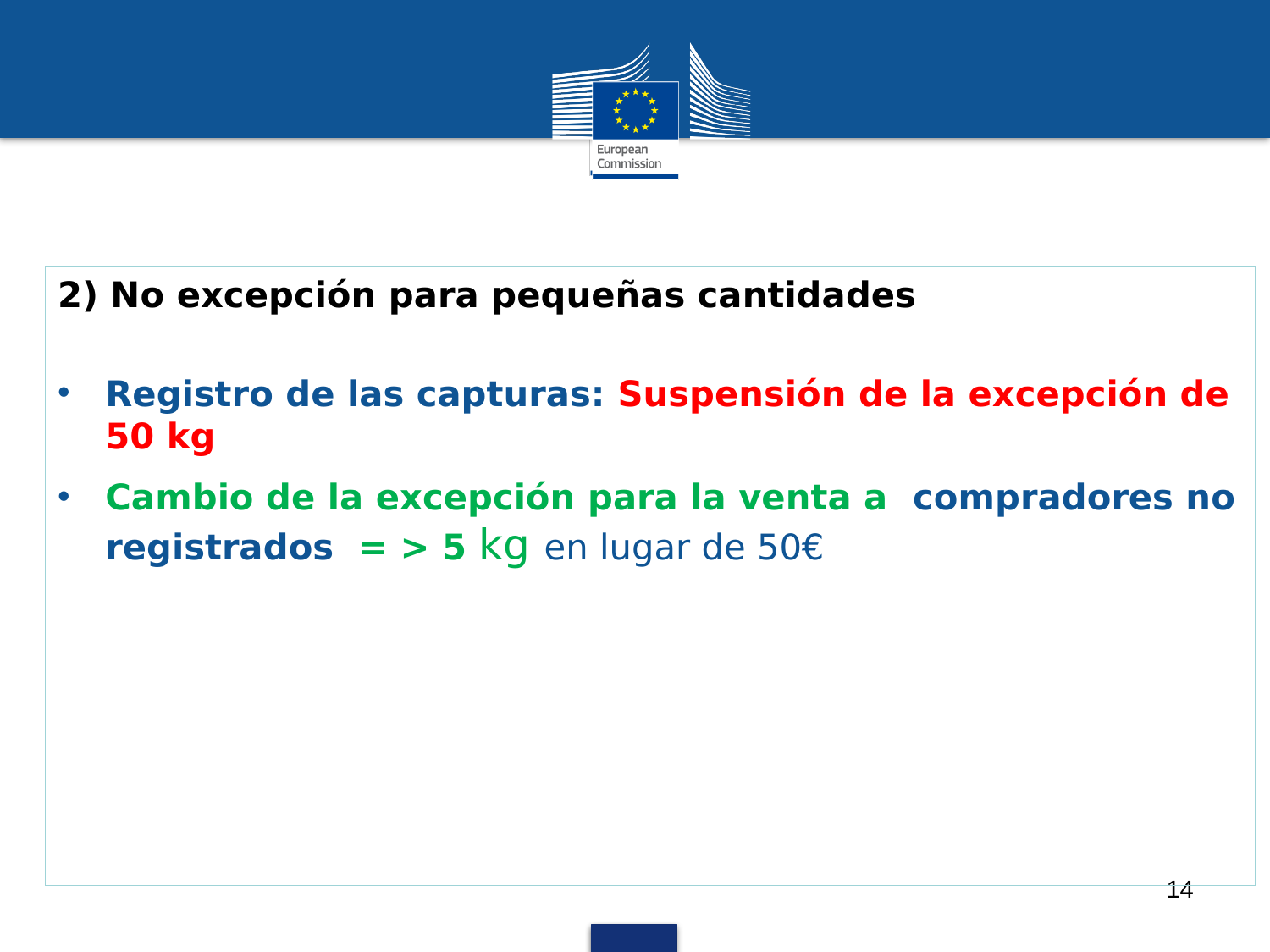

2) No excepción para pequeñas cantidades

Registro de las capturas: Suspensión de la excepción de 50 kg
Cambio de la excepción para la venta a  compradores no registrados  = > 5 kg en lugar de 50€

14